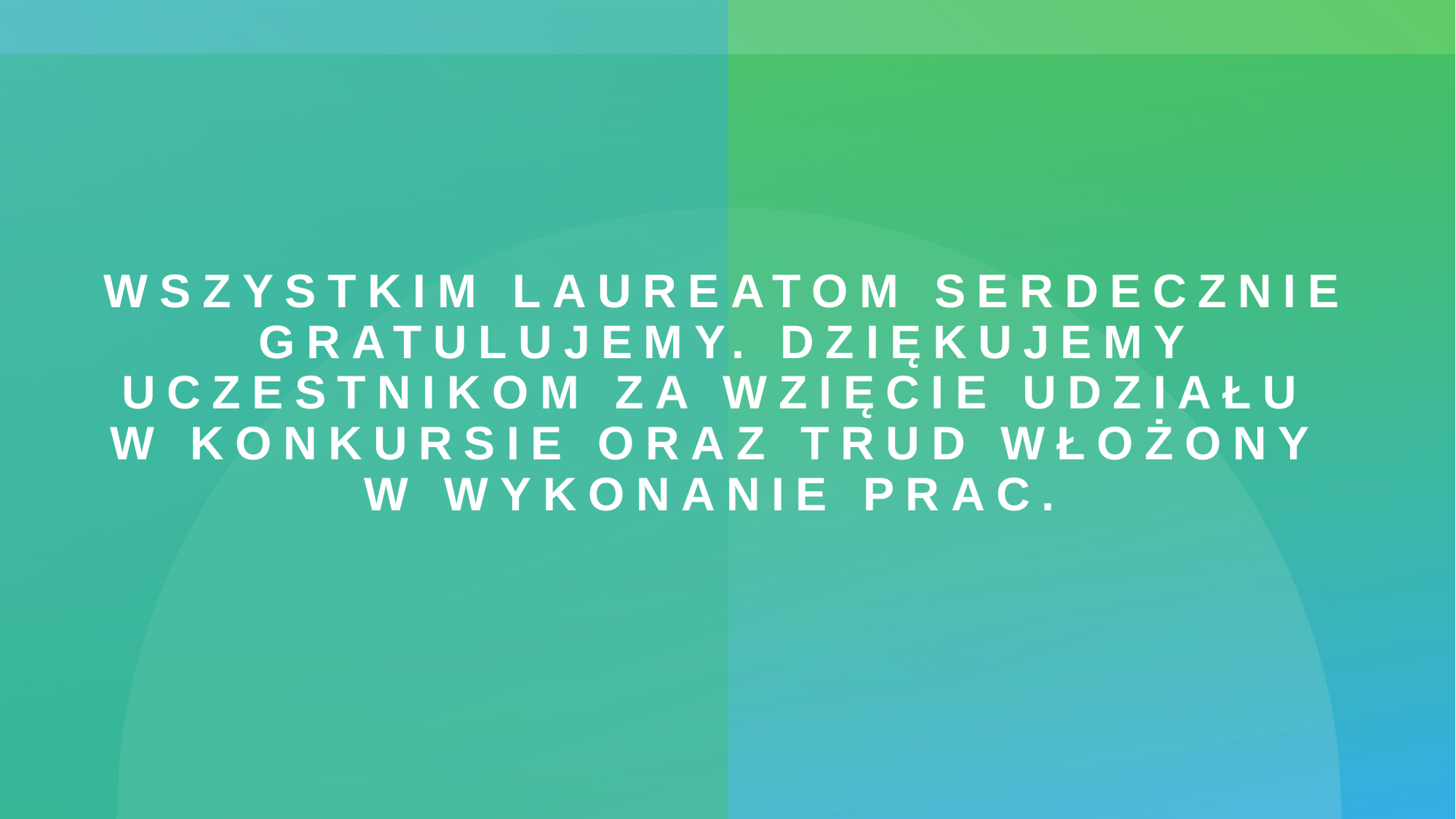

# Wszystkim laureatom serdecznie gratulujemy. Dziękujemy uczestnikom za wzięcie udziału w konkursie oraz trud włożony w wykonanie prac.